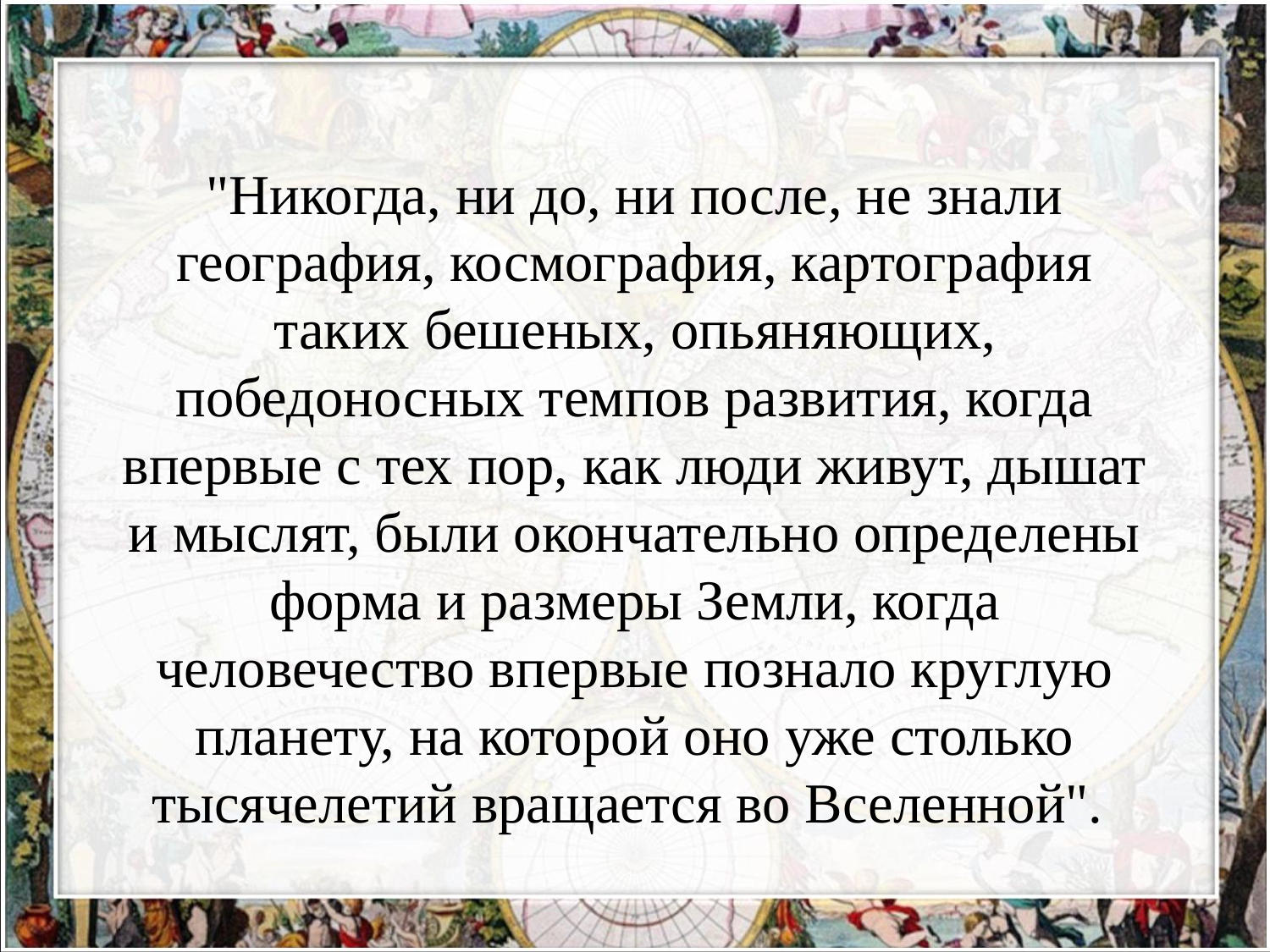

# "Никогда, ни до, ни после, не знали география, космография, картография таких бешеных, опьяняющих, победоносных темпов развития, когда впервые с тех пор, как люди живут, дышат и мыслят, были окончательно определены форма и размеры Земли, когда человечество впервые познало круглую планету, на которой оно уже столько тысячелетий вращается во Вселенной".